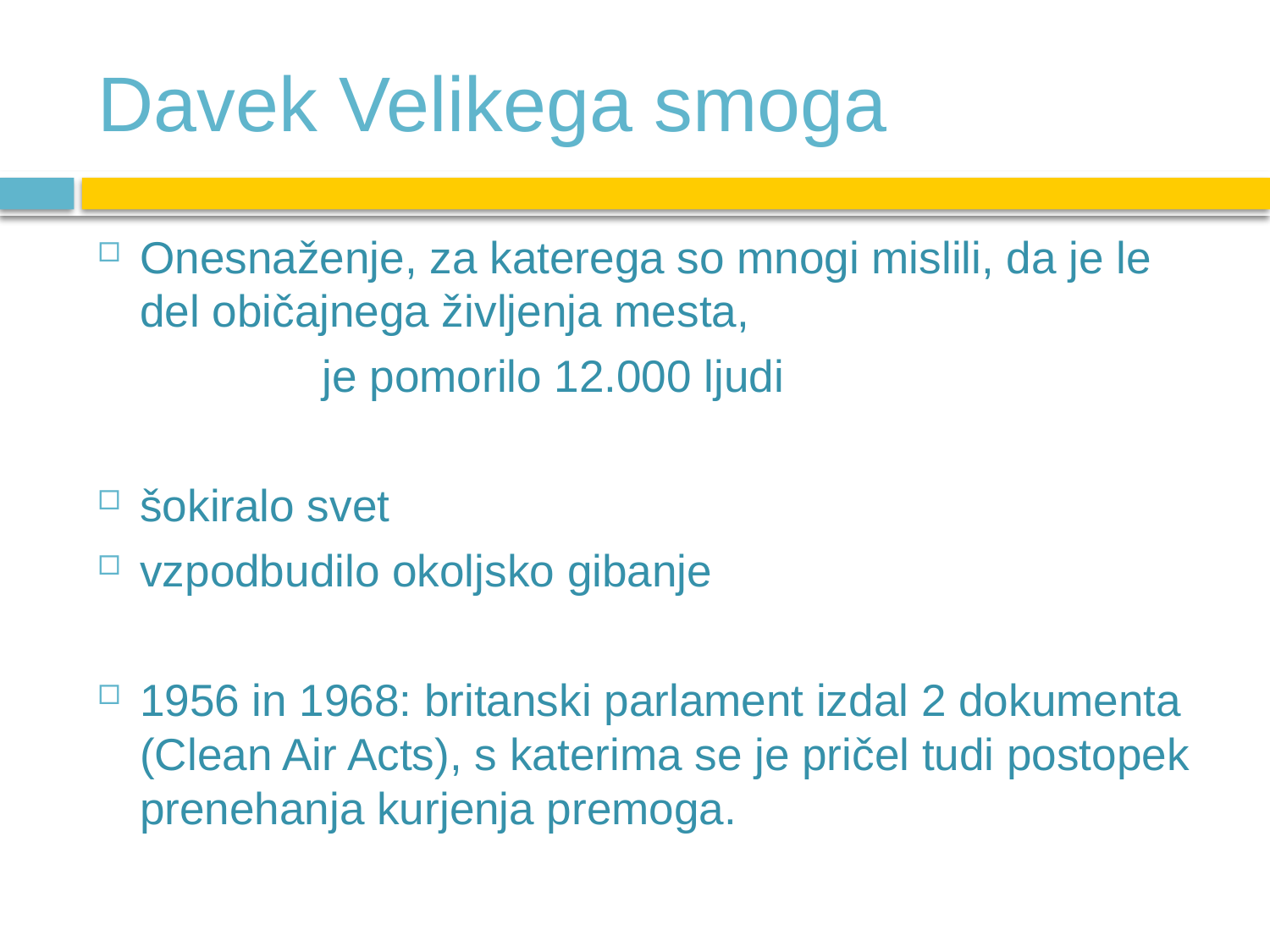

# Davek Velikega smoga
Onesnaženje, za katerega so mnogi mislili, da je le del običajnega življenja mesta,
                  je pomorilo 12.000 ljudi

šokiralo svet
vzpodbudilo okoljsko gibanje

1956 in 1968: britanski parlament izdal 2 dokumenta  (Clean Air Acts), s katerima se je pričel tudi postopek prenehanja kurjenja premoga.